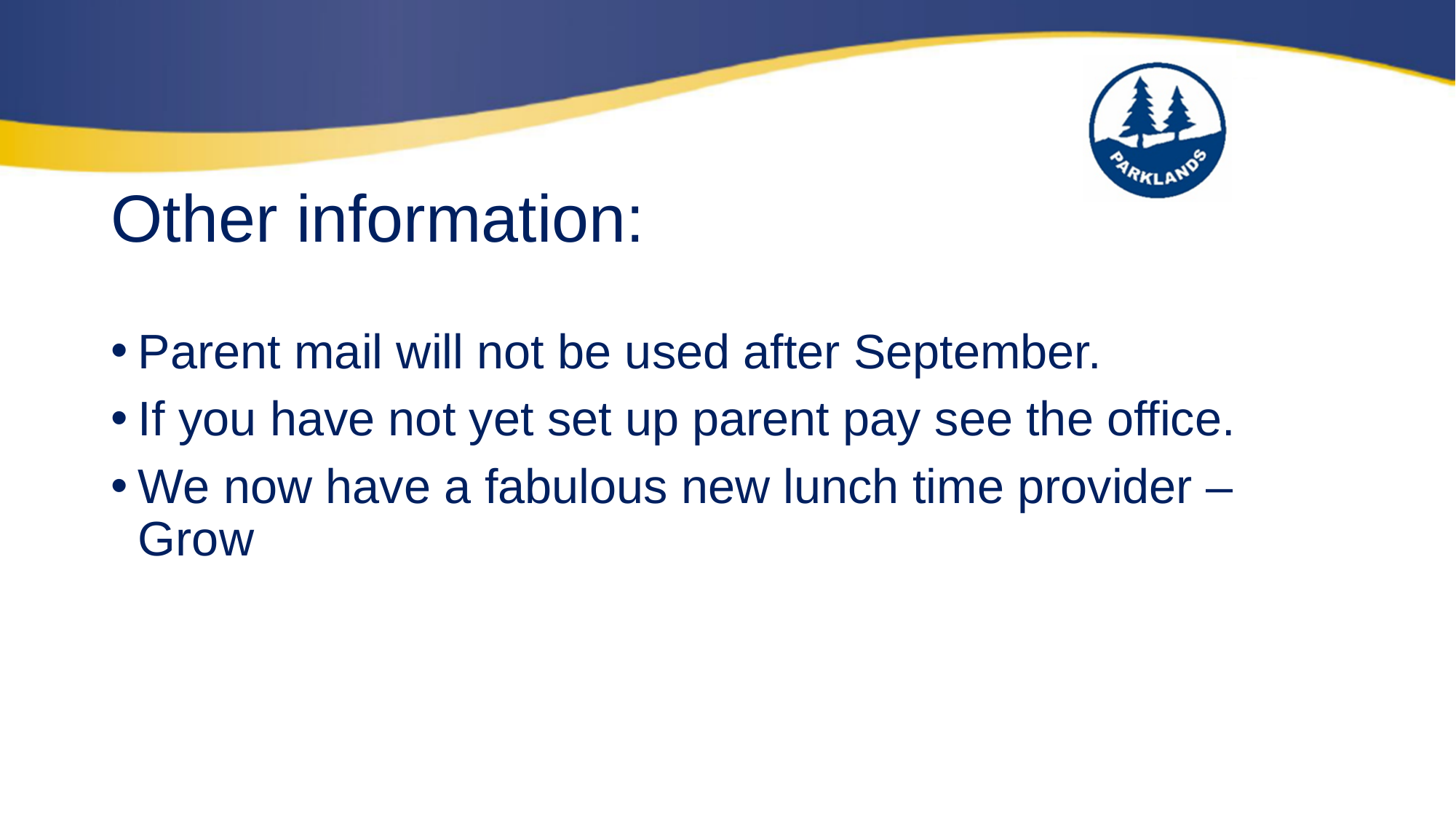

# Other information:
Parent mail will not be used after September.
If you have not yet set up parent pay see the office.
We now have a fabulous new lunch time provider – Grow